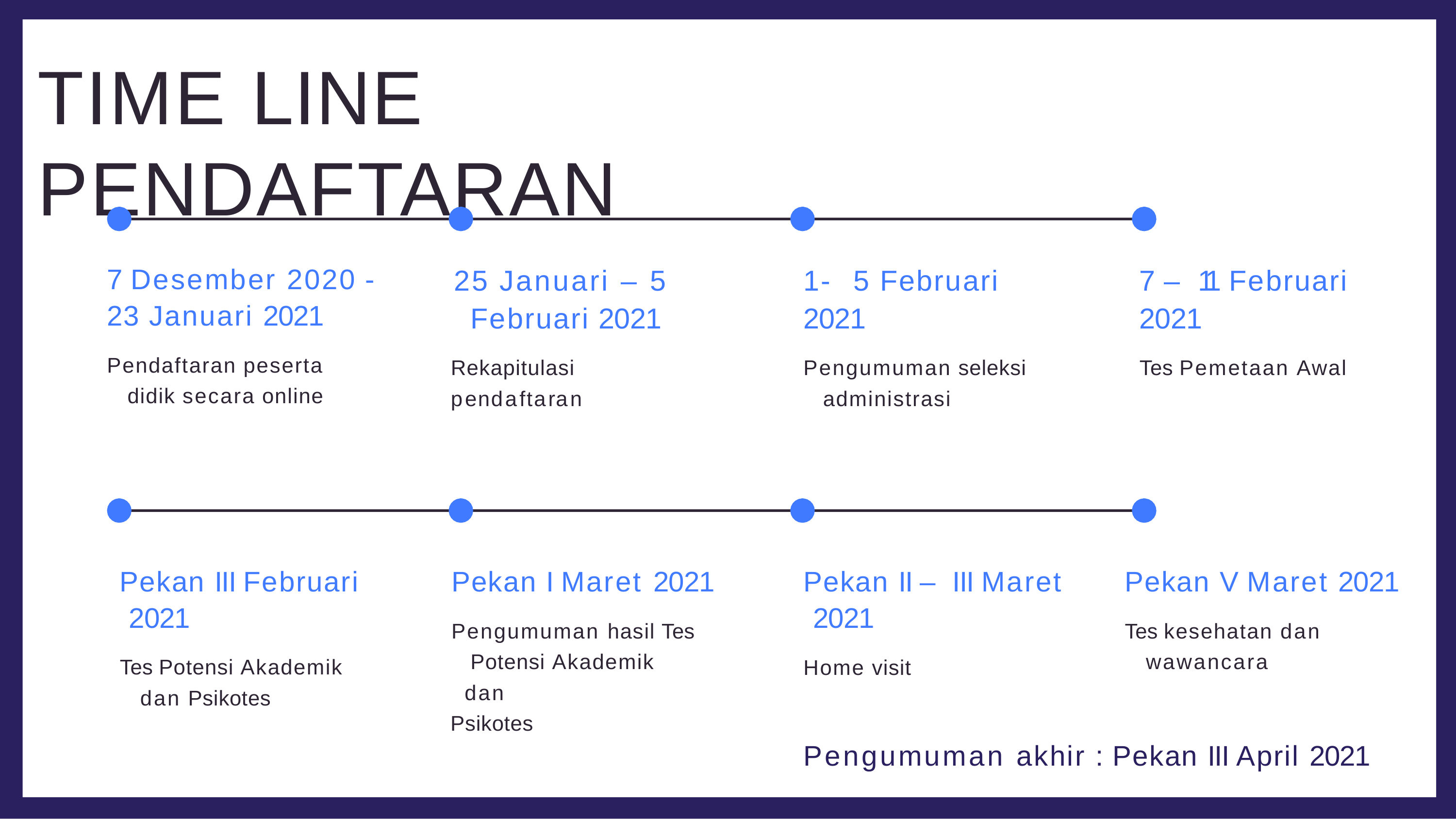

# TIME LINE PENDAFTARAN

7 Desember 2020 -
23 Januari 2021
Pendaftaran peserta  didik secara online
25 Januari – 5
Februari 2021
Rekapitulasi  pendaftaran
1 - 5 Februari
2021
Pengumuman seleksi  administrasi
7 – 11 Februari
2021
Tes Pemetaan Awal
Pekan III Februari  2021
Tes Potensi Akademik  dan Psikotes
Pekan II – III Maret  2021
Home visit
Pekan I Maret 2021
Pengumuman hasil Tes  Potensi Akademik dan
Psikotes
Pekan V Maret 2021
Tes kesehatan dan  wawancara
Pengumuman akhir : Pekan III April 2021